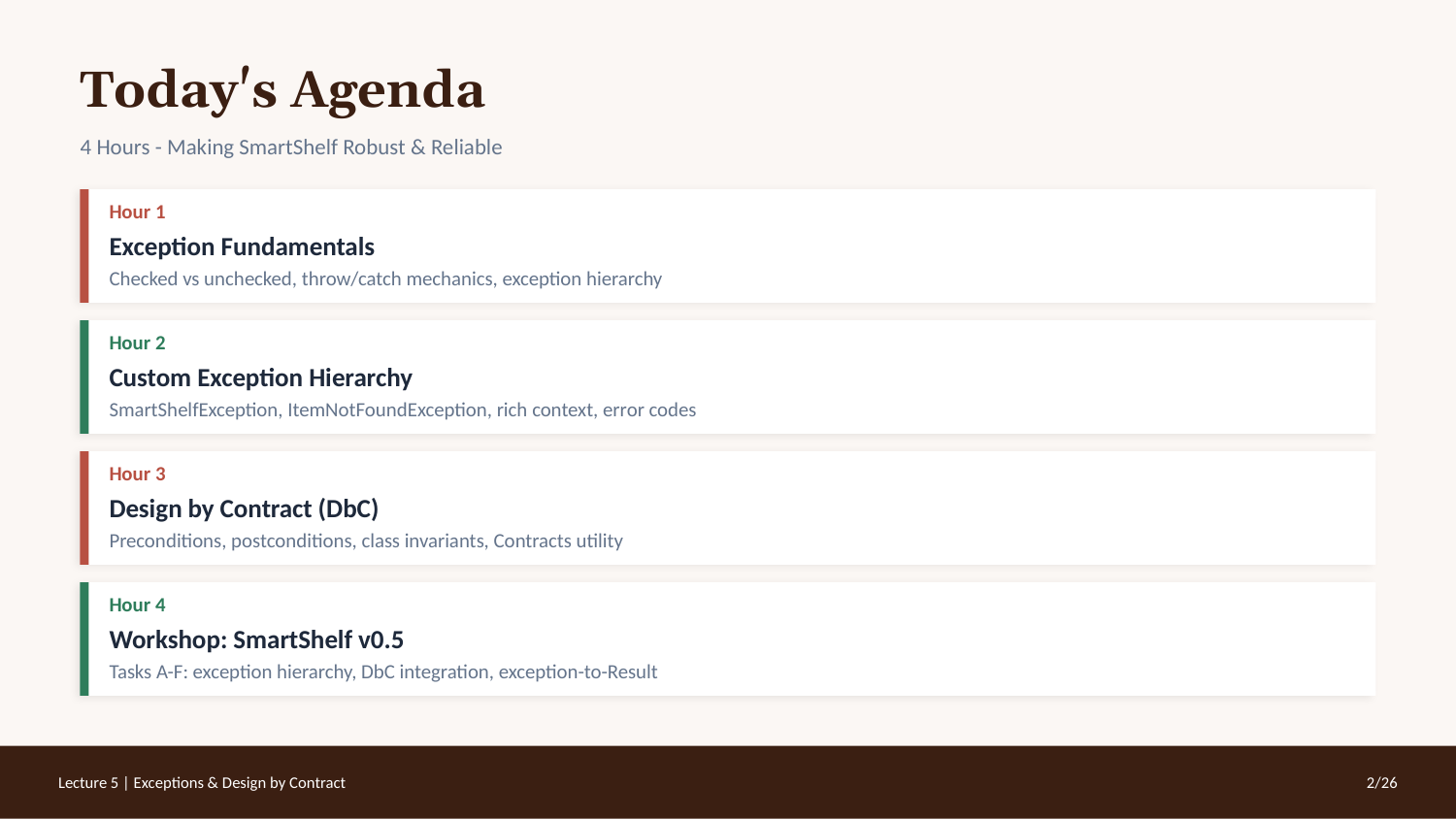

Today's Agenda
4 Hours - Making SmartShelf Robust & Reliable

Hour 1
Exception Fundamentals
Checked vs unchecked, throw/catch mechanics, exception hierarchy

Hour 2
Custom Exception Hierarchy
SmartShelfException, ItemNotFoundException, rich context, error codes

Hour 3
Design by Contract (DbC)
Preconditions, postconditions, class invariants, Contracts utility

Hour 4
Workshop: SmartShelf v0.5
Tasks A-F: exception hierarchy, DbC integration, exception-to-Result

Lecture 5 | Exceptions & Design by Contract
2/26